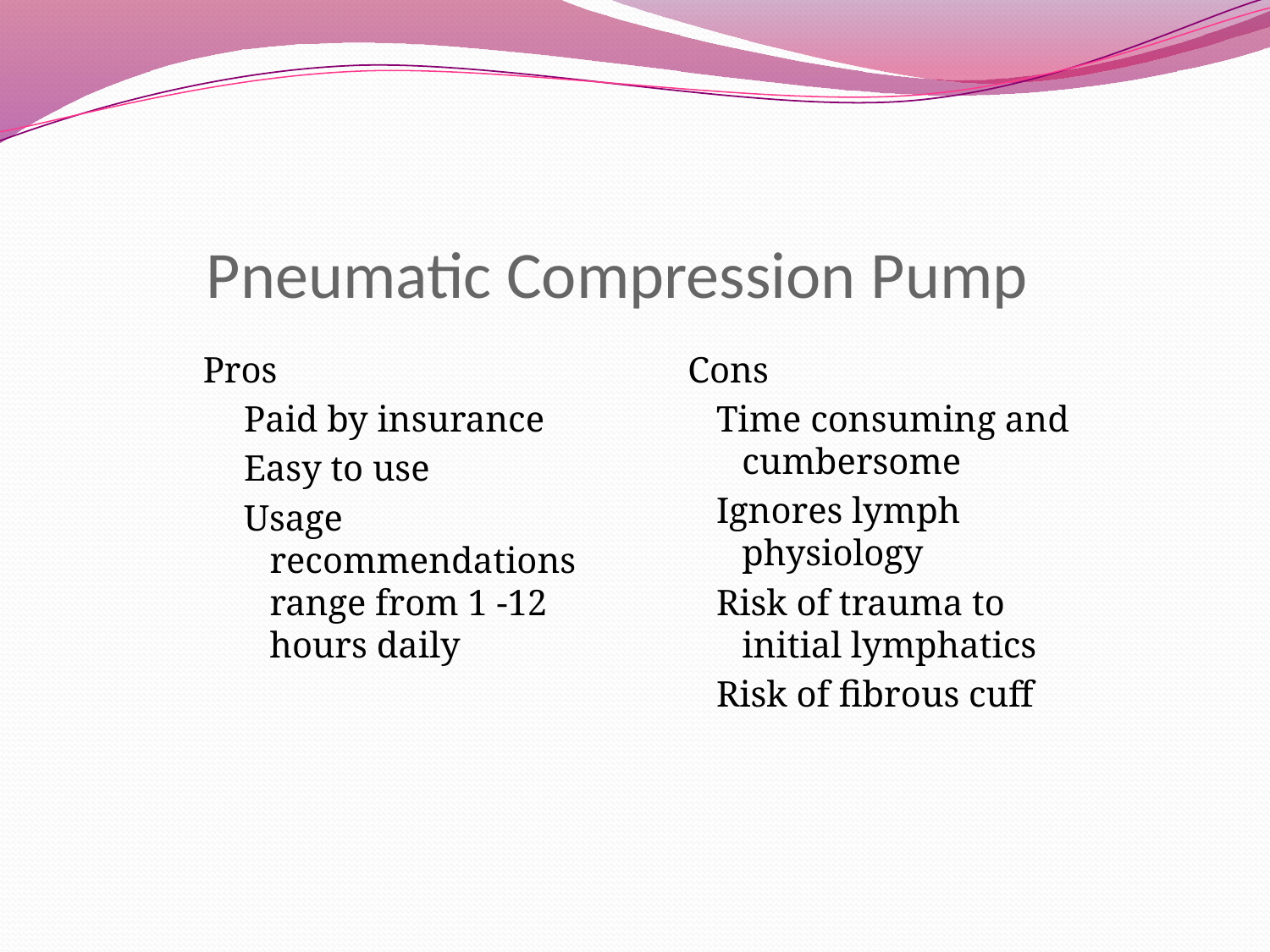

# Pneumatic Compression Pump
Pros
Paid by insurance
Easy to use
Usage recommendations range from 1 -12 hours daily

Cons
Time consuming and cumbersome
Ignores lymph physiology
Risk of trauma to initial lymphatics
Risk of fibrous cuff